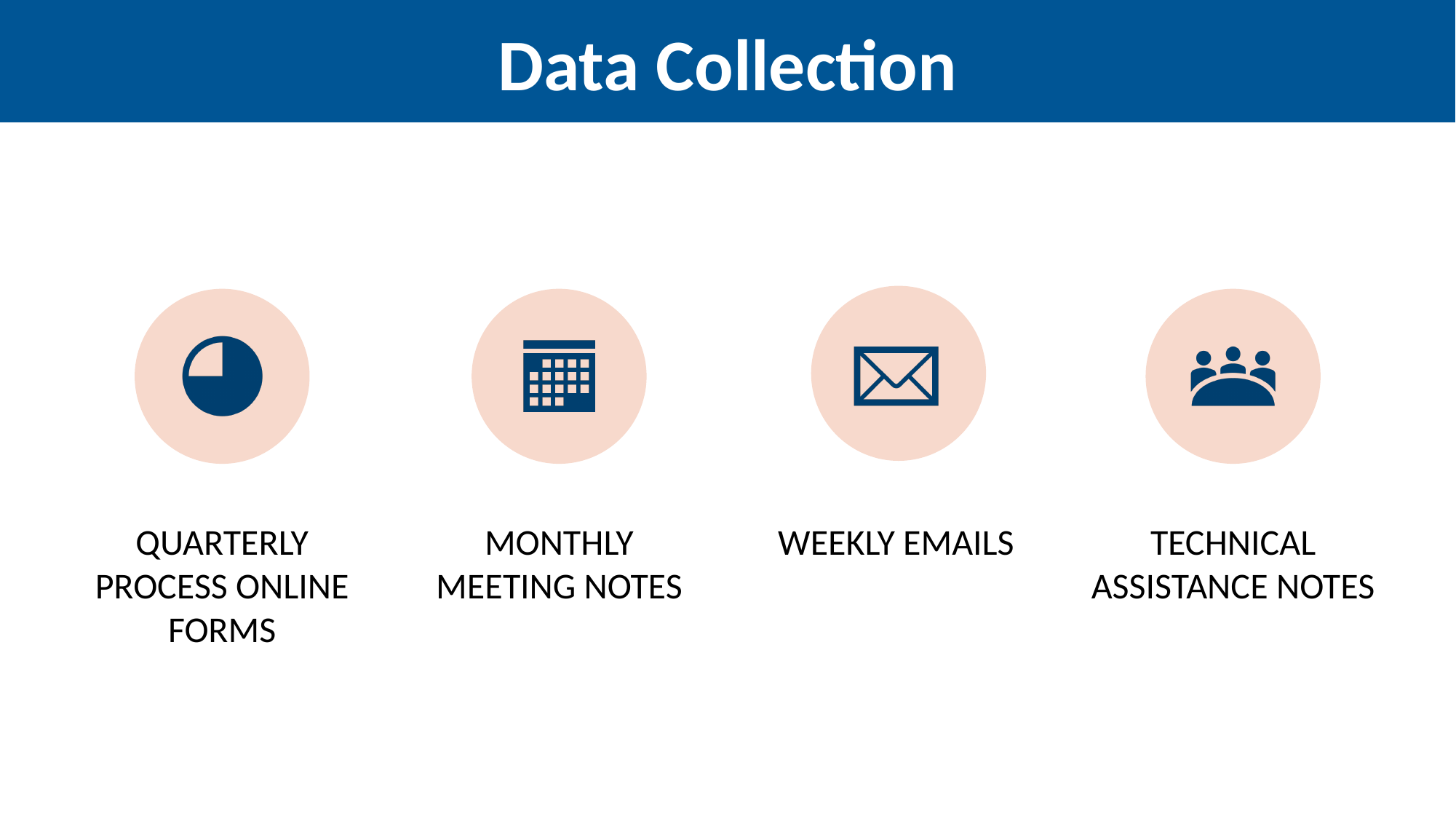

Data Collection
Quarterly Process Online Forms
Monthly Meeting Notes
Weekly Emails
Technical Assistance Notes